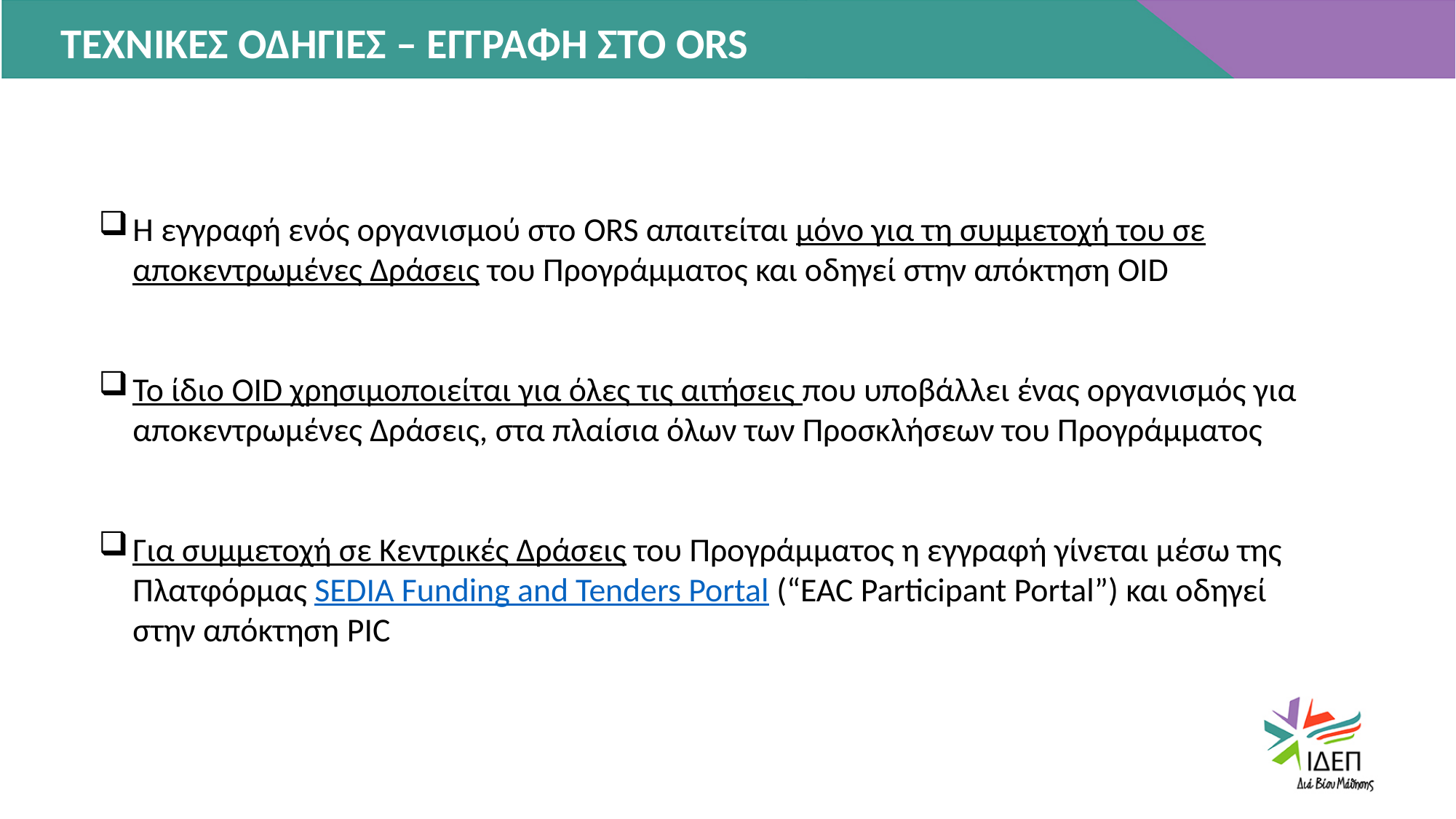

ΤΕΧΝΙΚΕΣ ΟΔΗΓΙΕΣ – ΕΓΓΡΑΦΗ ΣΤΟ ORS
Η εγγραφή ενός οργανισμού στο ORS απαιτείται μόνο για τη συμμετοχή του σε αποκεντρωμένες Δράσεις του Προγράμματος και οδηγεί στην απόκτηση OID

Το ίδιο OID χρησιμοποιείται για όλες τις αιτήσεις που υποβάλλει ένας οργανισμός για αποκεντρωμένες Δράσεις, στα πλαίσια όλων των Προσκλήσεων του Προγράμματος

Για συμμετοχή σε Κεντρικές Δράσεις του Προγράμματος η εγγραφή γίνεται μέσω της Πλατφόρμας SEDIA Funding and Tenders Portal (“EAC Participant Portal”) και οδηγεί στην απόκτηση PIC